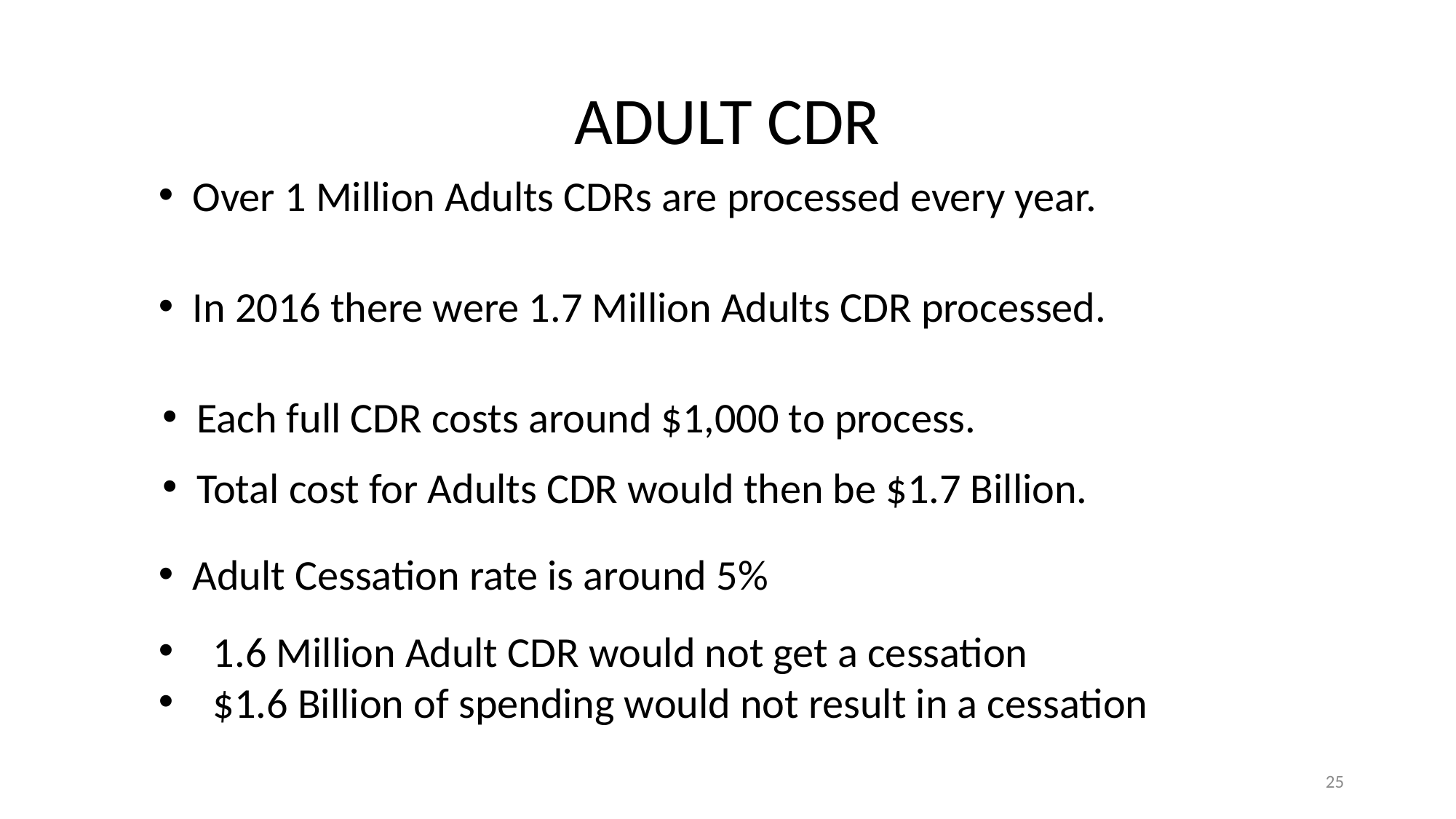

# ADULT CDR
Over 1 Million Adults CDRs are processed every year.
In 2016 there were 1.7 Million Adults CDR processed.
|  |  |  |  |  |  |
| --- | --- | --- | --- | --- | --- |
|  |  |  |  |  |  |
|  |  |  |  |  |  |
|  |  |  |  |  |  |
|  |  |  |  |  |  |
|  |  |  |  |  |  |
|  |  |  |  |  |  |
|  |  |  |  |  |  |
|  |  |  |  |  |  |
|  |  |  |  |  |  |
|  |  |  |  |  |  |
|  |  |  |  |  |  |
|  |  |  |  |  |  |
|  |  |  |  |  |  |
|  |  |  |  |  |  |
|  |  |  |  |  |  |
|  |  |  |  |  |  |
| --- | --- | --- | --- | --- | --- |
|  |  |  |  |  |  |
|  |  |  |  |  |  |
|  |  |  |  |  |  |
|  |  |  |  |  |  |
|  |  |  |  |  |  |
|  |  |  |  |  |  |
|  |  |  |  |  |  |
|  |  |  |  |  |  |
|  |  |  |  |  |  |
|  |  |  |  |  |  |
|  |  |  |  |  |  |
|  |  |  |  |  |  |
|  |  |  |  |  |  |
|  |  |  |  |  |  |
|  |  |  |  |  |  |
Each full CDR costs around $1,000 to process.
Total cost for Adults CDR would then be $1.7 Billion.
Adult Cessation rate is around 5%
1.6 Million Adult CDR would not get a cessation
$1.6 Billion of spending would not result in a cessation
25
LBW
LBW
Not Processed
Not Processed
Processed
Processed

LBW Backlog
LBW Backlog
LBW Rediary
LBW Rediary

2nd + CDR - Kids
2nd + CDR - Kids